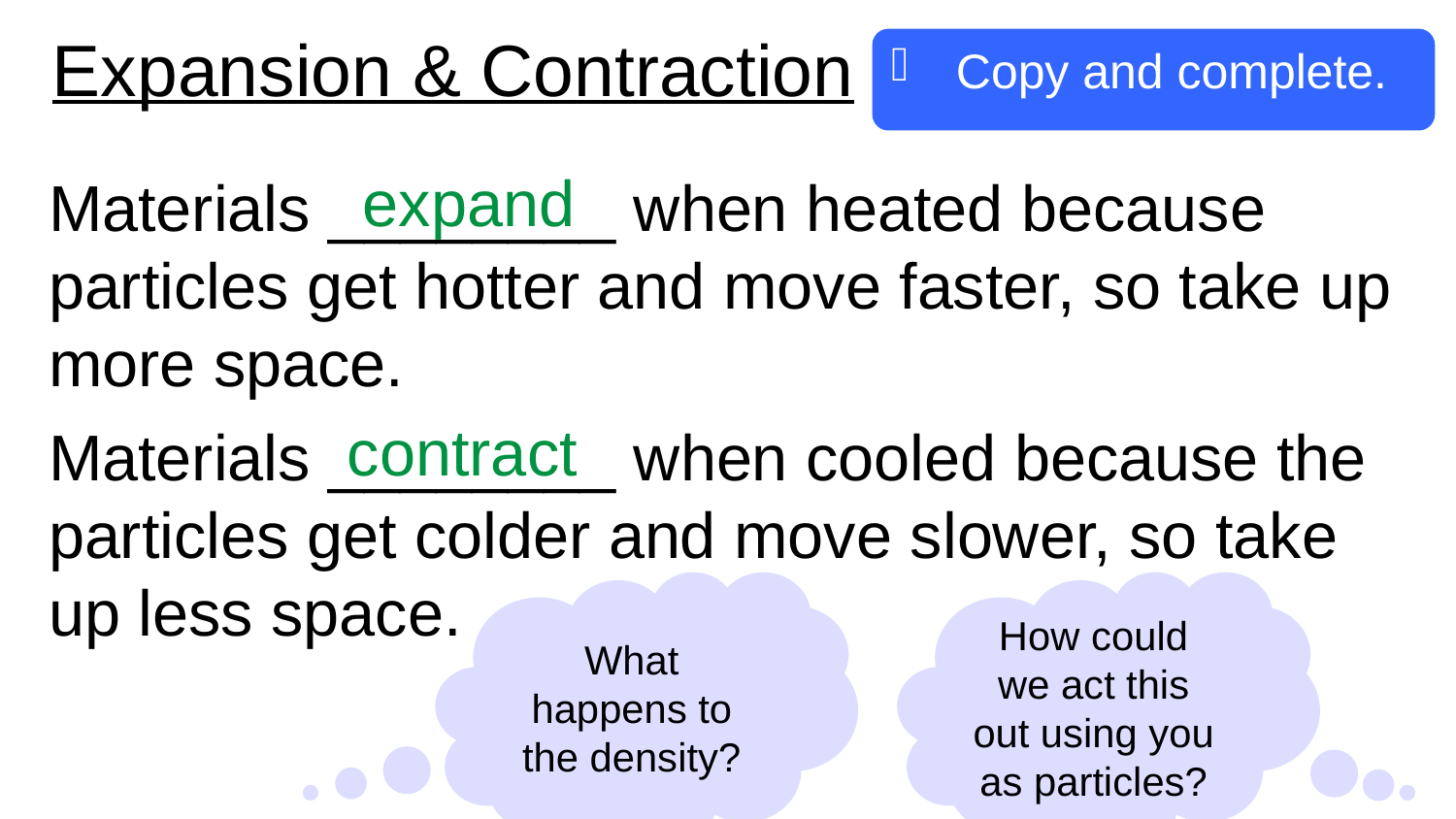

Expansion & Contraction
Copy and complete.
expand
Materials ________ when heated because particles get hotter and move faster, so take up more space.
contract
Materials ________ when cooled because the particles get colder and move slower, so take up less space.
What happens to the density?
How could we act this out using you as particles?